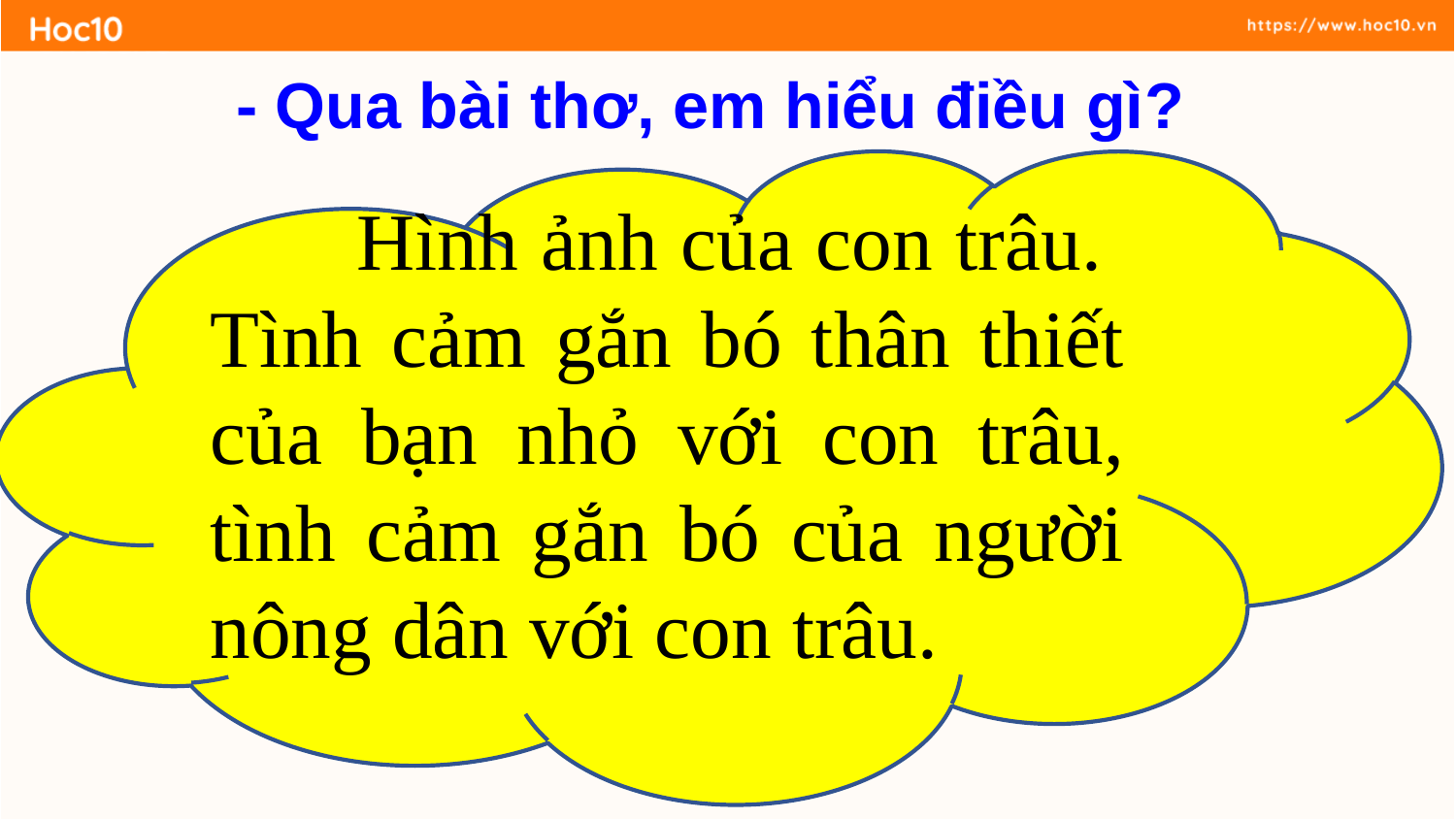

- Qua bài thơ, em hiểu điều gì?
         Hình ảnh của con trâu.  Tình cảm gắn bó thân thiết của bạn nhỏ với con trâu, tình cảm gắn bó của người nông dân với con trâu.